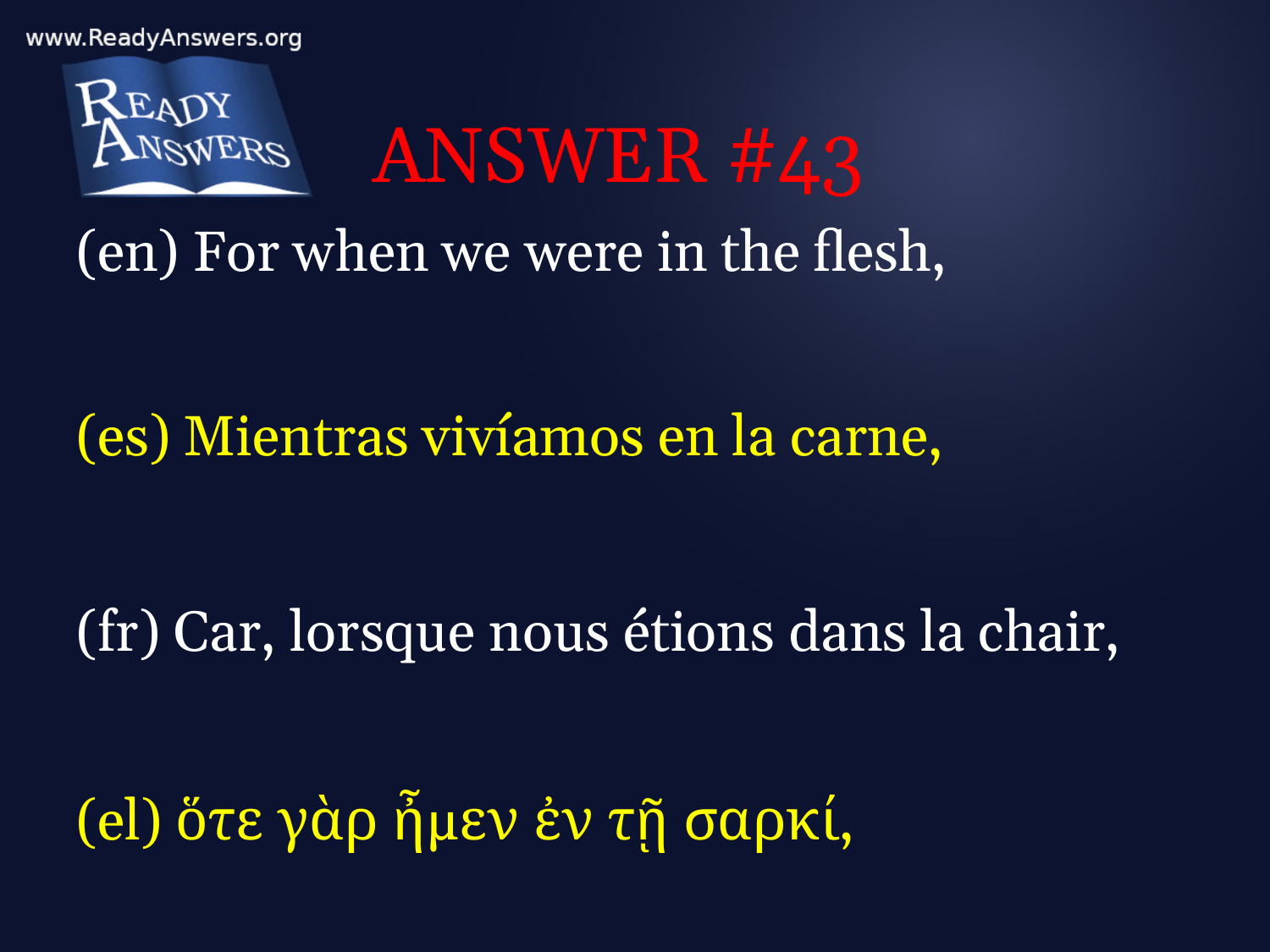

# ANSWER #43
(en) For when we were in the flesh,
(es) Mientras vivíamos en la carne,
(fr) Car, lorsque nous étions dans la chair,
(el) ὅτε γὰρ ἦμεν ἐν τῇ σαρκί,